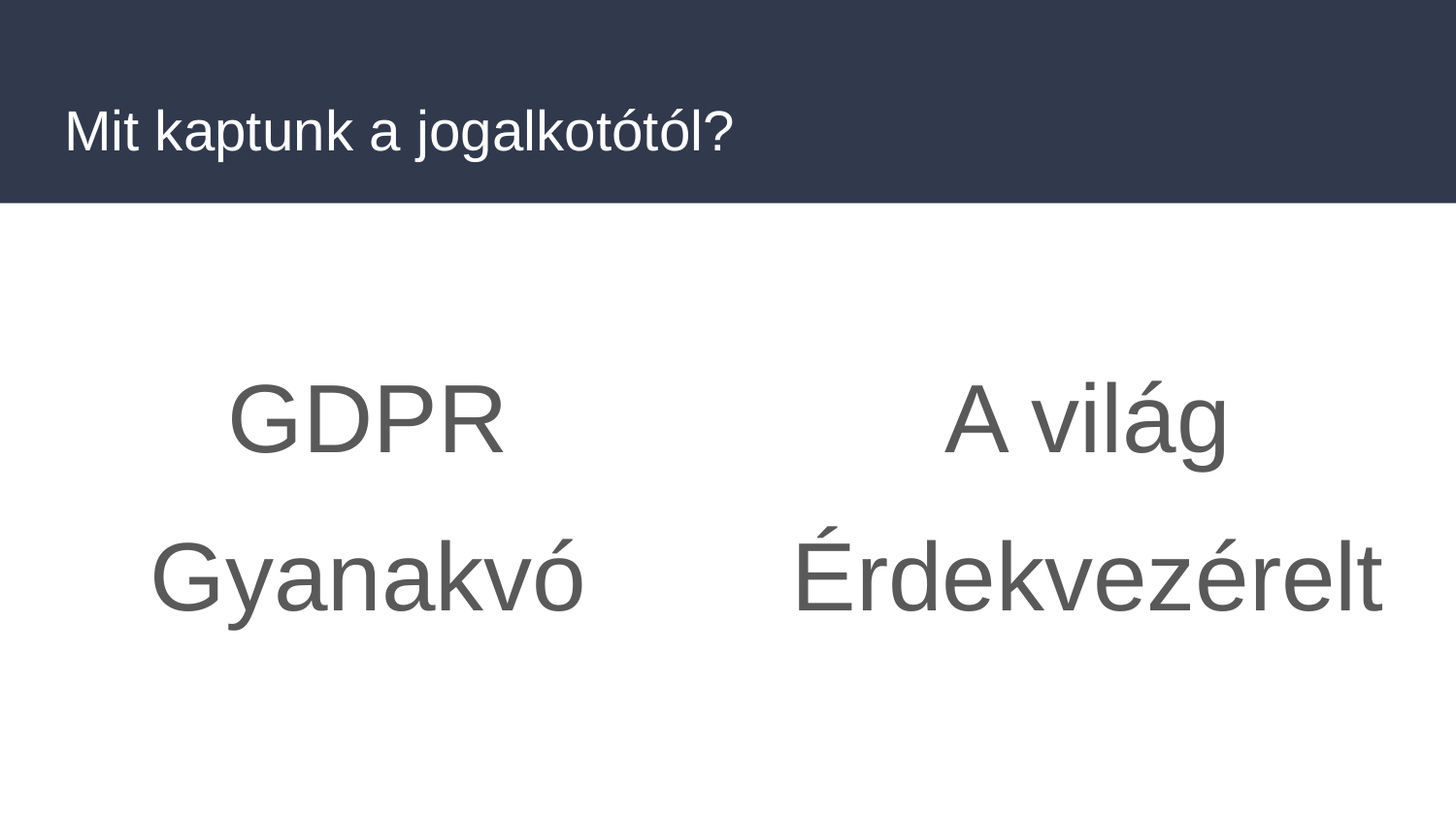

# Mit kaptunk a jogalkotótól?
GDPR
Gyanakvó
A világ
Érdekvezérelt